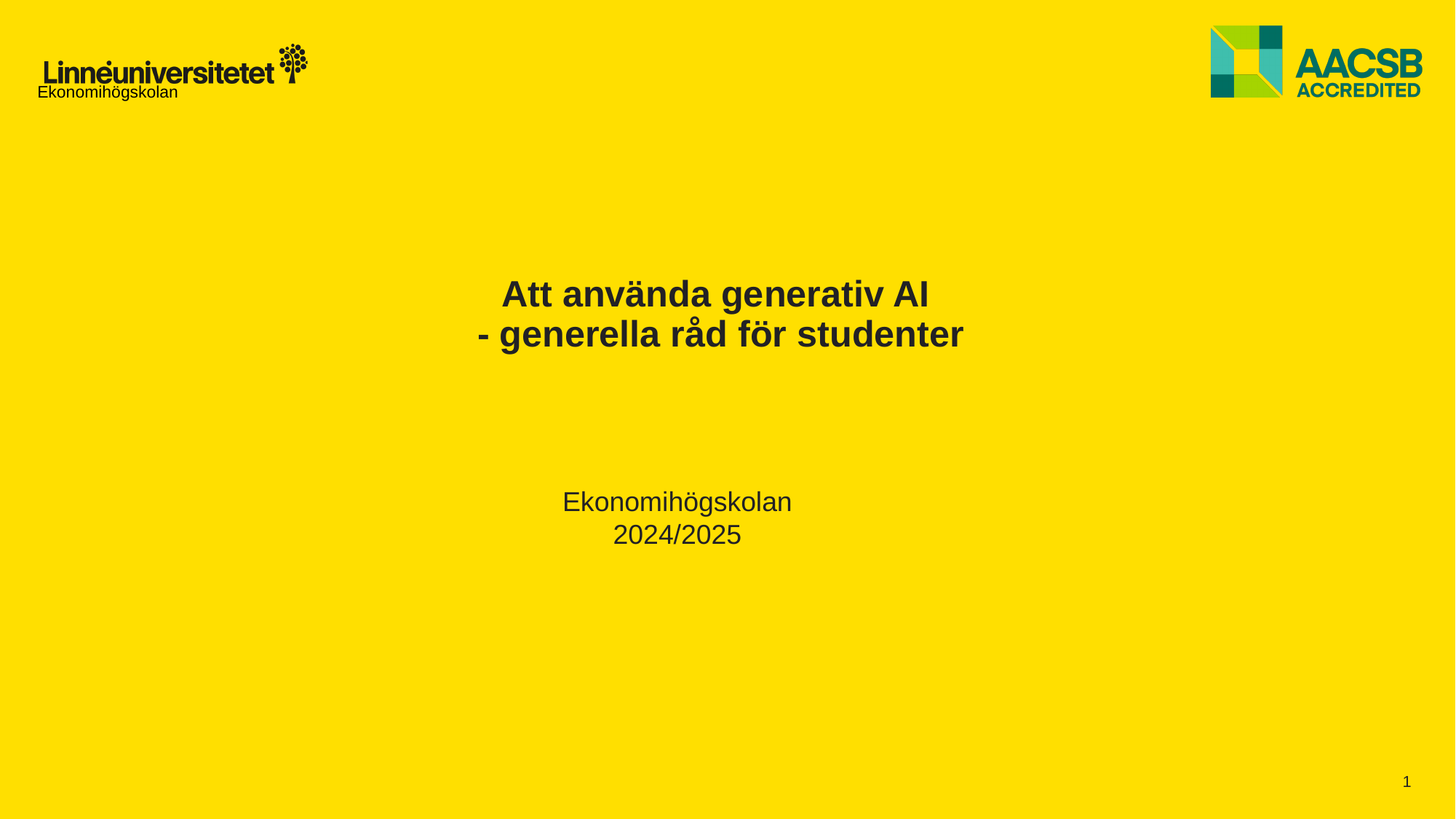

# Att använda generativ AI - generella råd för studenter
Ekonomihögskolan
2024/2025

1